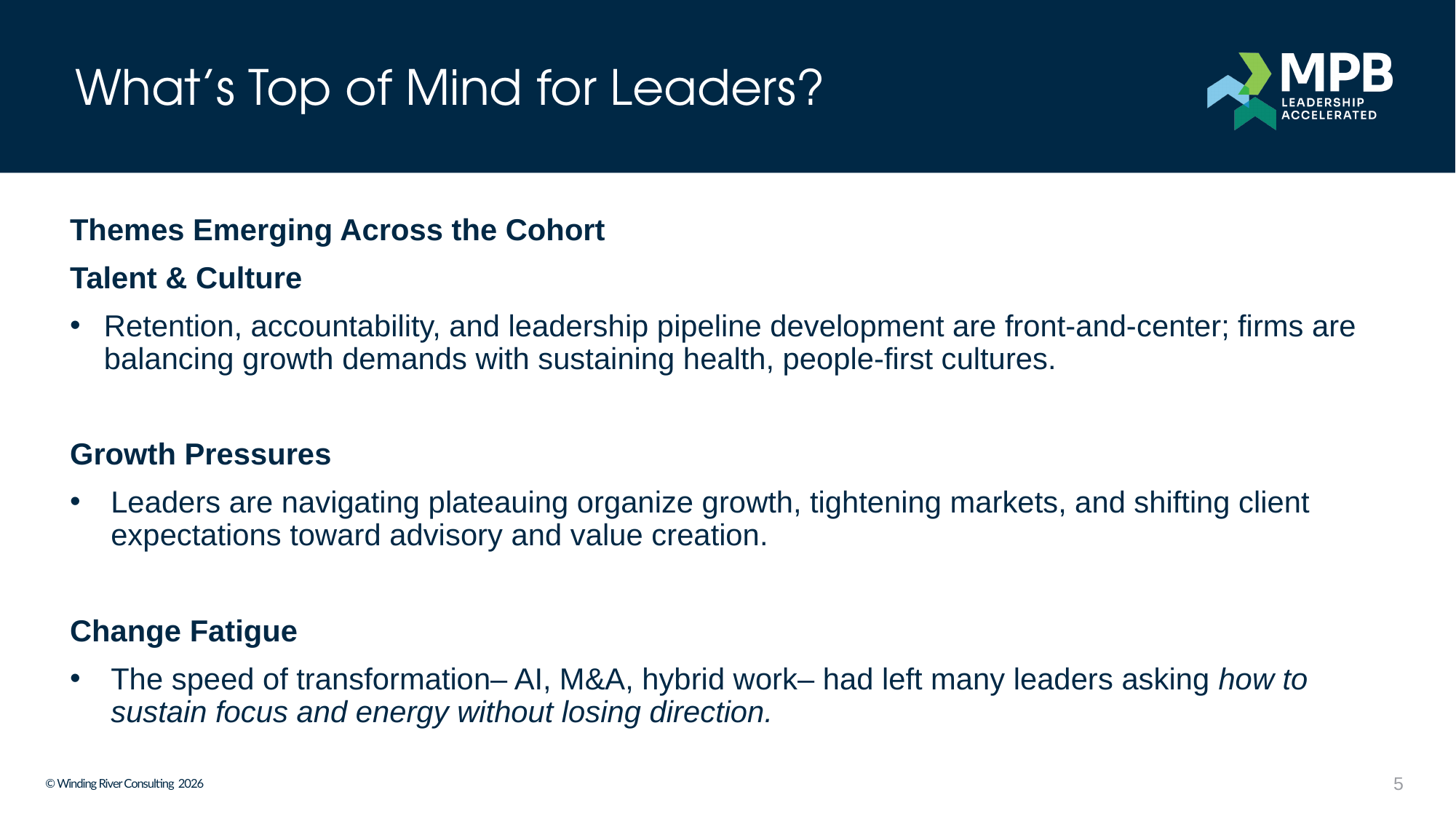

What’s Top of Mind for Leaders?
Themes Emerging Across the Cohort
Talent & Culture
Retention, accountability, and leadership pipeline development are front-and-center; firms are balancing growth demands with sustaining health, people-first cultures.

Growth Pressures
Leaders are navigating plateauing organize growth, tightening markets, and shifting client expectations toward advisory and value creation.

Change Fatigue
The speed of transformation– AI, M&A, hybrid work– had left many leaders asking how to sustain focus and energy without losing direction.
5